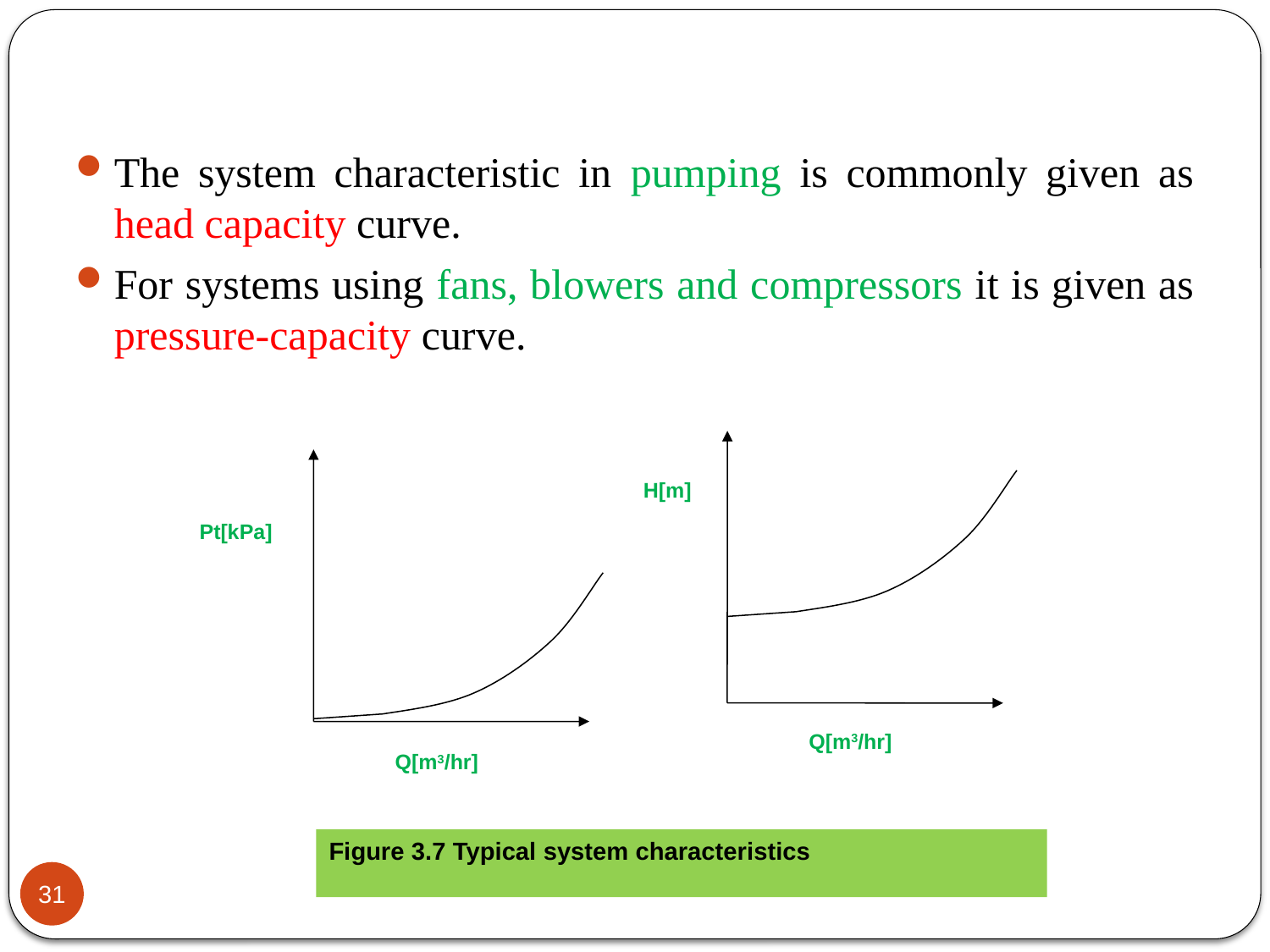

The system characteristic in pumping is commonly given as head capacity curve.
For systems using fans, blowers and compressors it is given as pressure-capacity curve.

H[m]

Pt[kPa]

Q[m3/hr]
Q[m3/hr]
Figure 3.7 Typical system characteristics
31